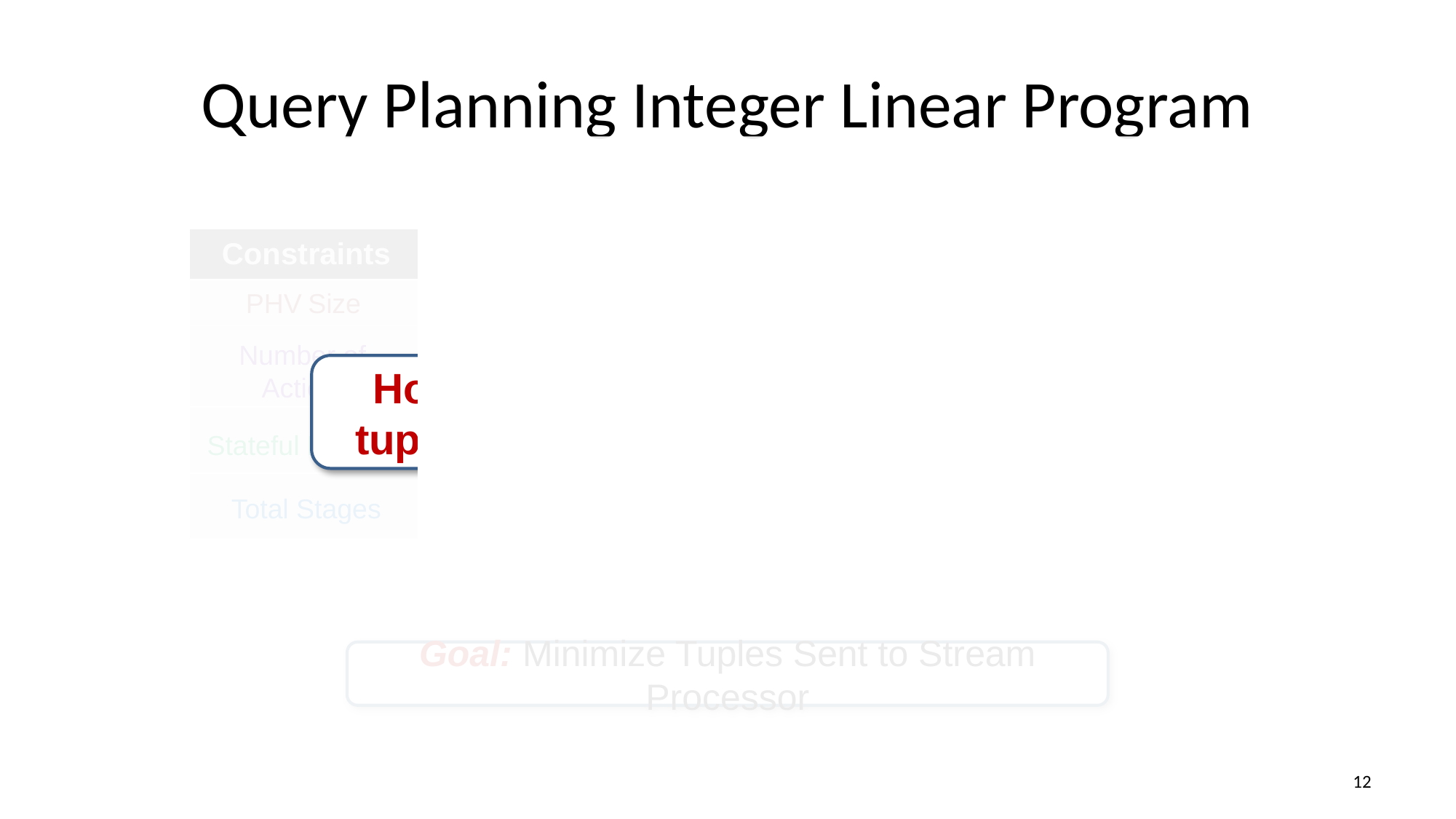

# Query Planning Integer Linear Program

Programmable Parser

Persistent State

Programmable Deparser

| Constraints |
| --- |
|  |
|  |
|  |
|  |

PHV Size

Memory

ALU

Number of
Actions

How do we calculate the number of tuples sent to the stream processor?

Stateful Memory

Total Stages

Stages
Packet Header Vector
Goal: Minimize Tuples Sent to Stream Processor
12